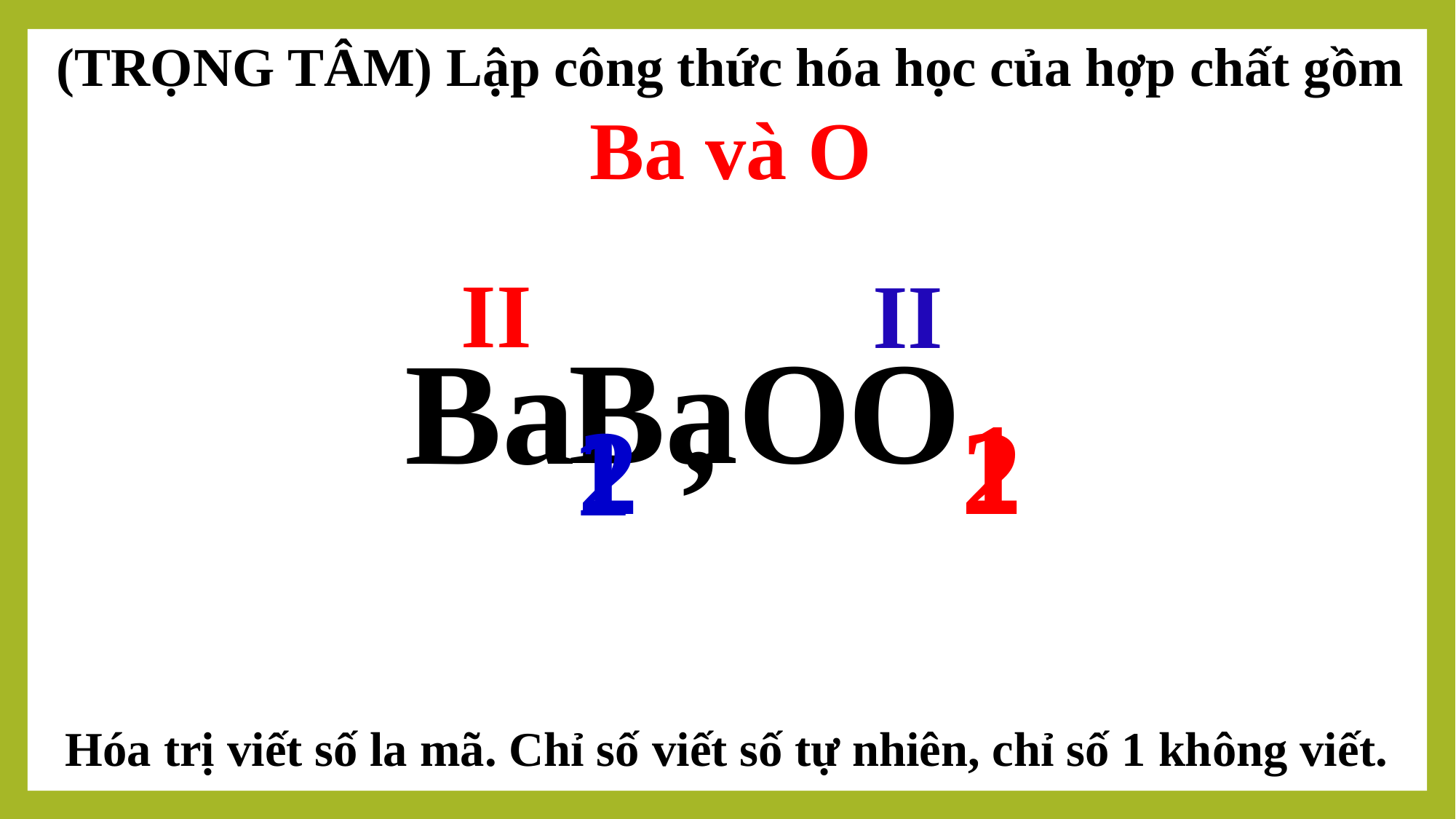

(TRỌNG TÂM) Lập công thức hóa học của hợp chất gồm
Ba và O
II
II
O
BaO
Ba
,
1
2
2
1
Hóa trị viết số la mã. Chỉ số viết số tự nhiên, chỉ số 1 không viết.